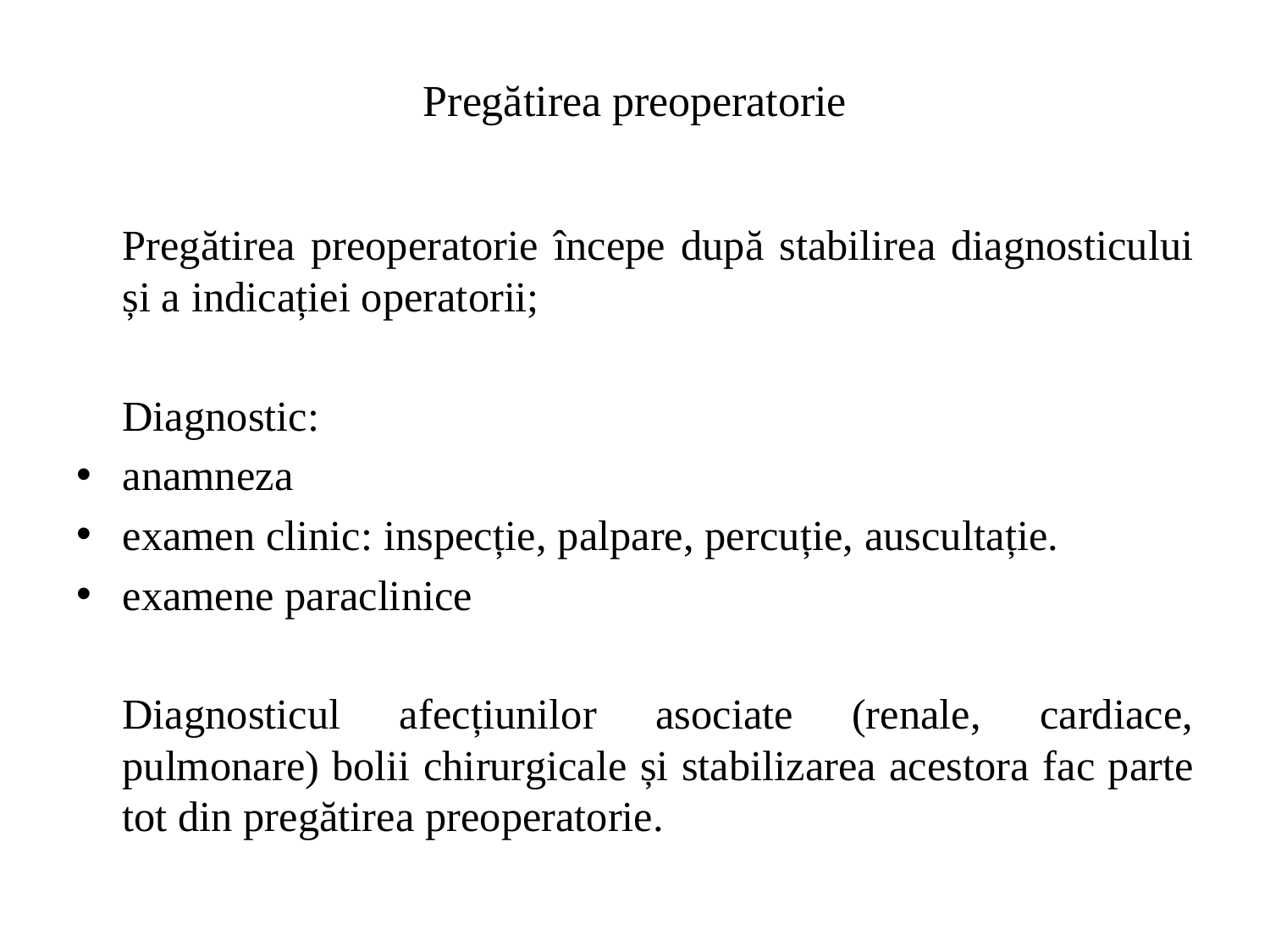

# Pregătirea preoperatorie
		Pregătirea preoperatorie începe după stabilirea diagnosticului și a indicației operatorii;

	Diagnostic:
anamneza
examen clinic: inspecție, palpare, percuție, auscultație.
examene paraclinice

	Diagnosticul afecțiunilor asociate (renale, cardiace, pulmonare) bolii chirurgicale și stabilizarea acestora fac parte tot din pregătirea preoperatorie.